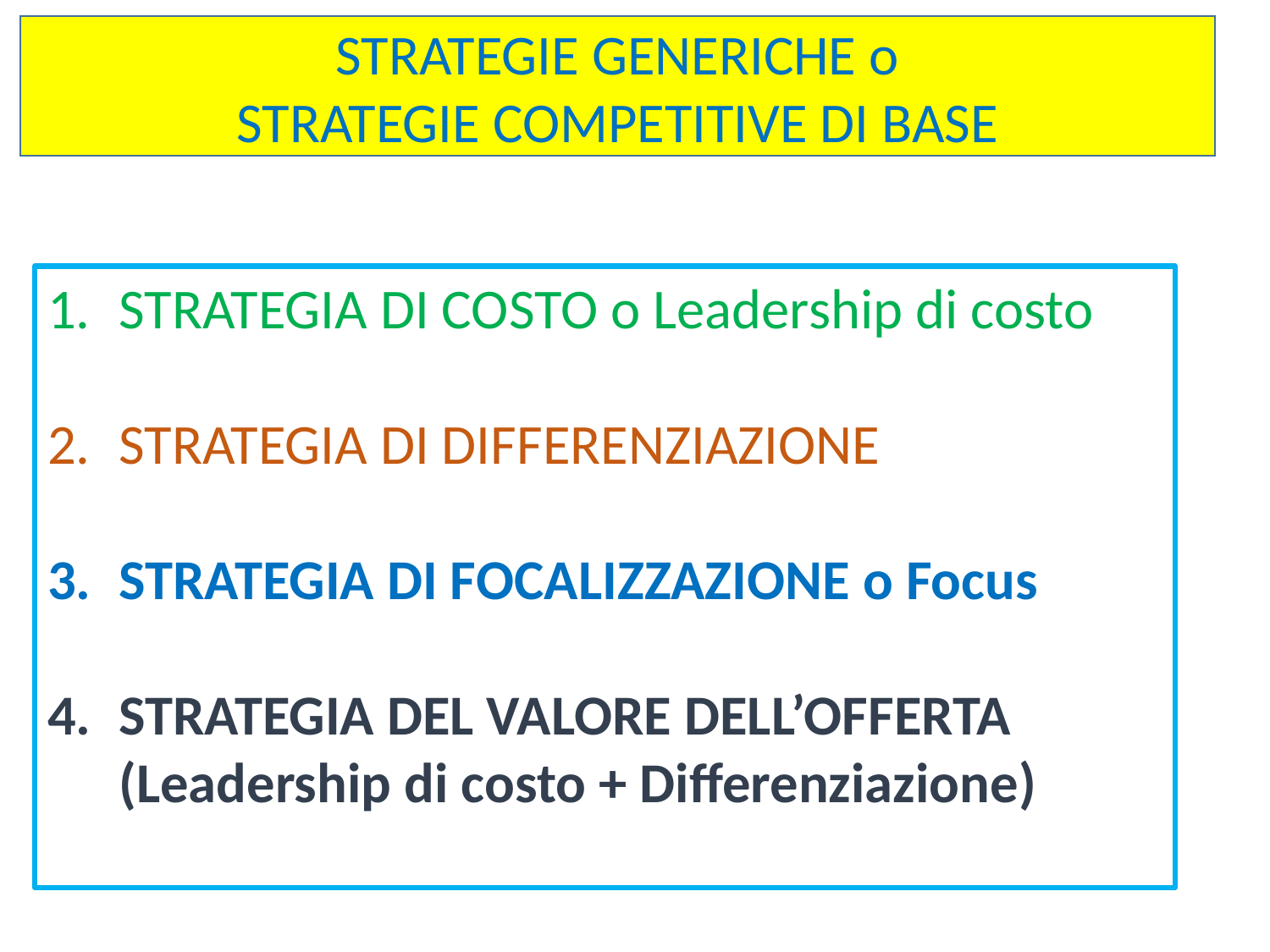

STRATEGIE GENERICHE o
STRATEGIE COMPETITIVE DI BASE
STRATEGIA DI COSTO o Leadership di costo

STRATEGIA DI DIFFERENZIAZIONE

STRATEGIA DI FOCALIZZAZIONE o Focus

STRATEGIA DEL VALORE DELL’OFFERTA (Leadership di costo + Differenziazione)